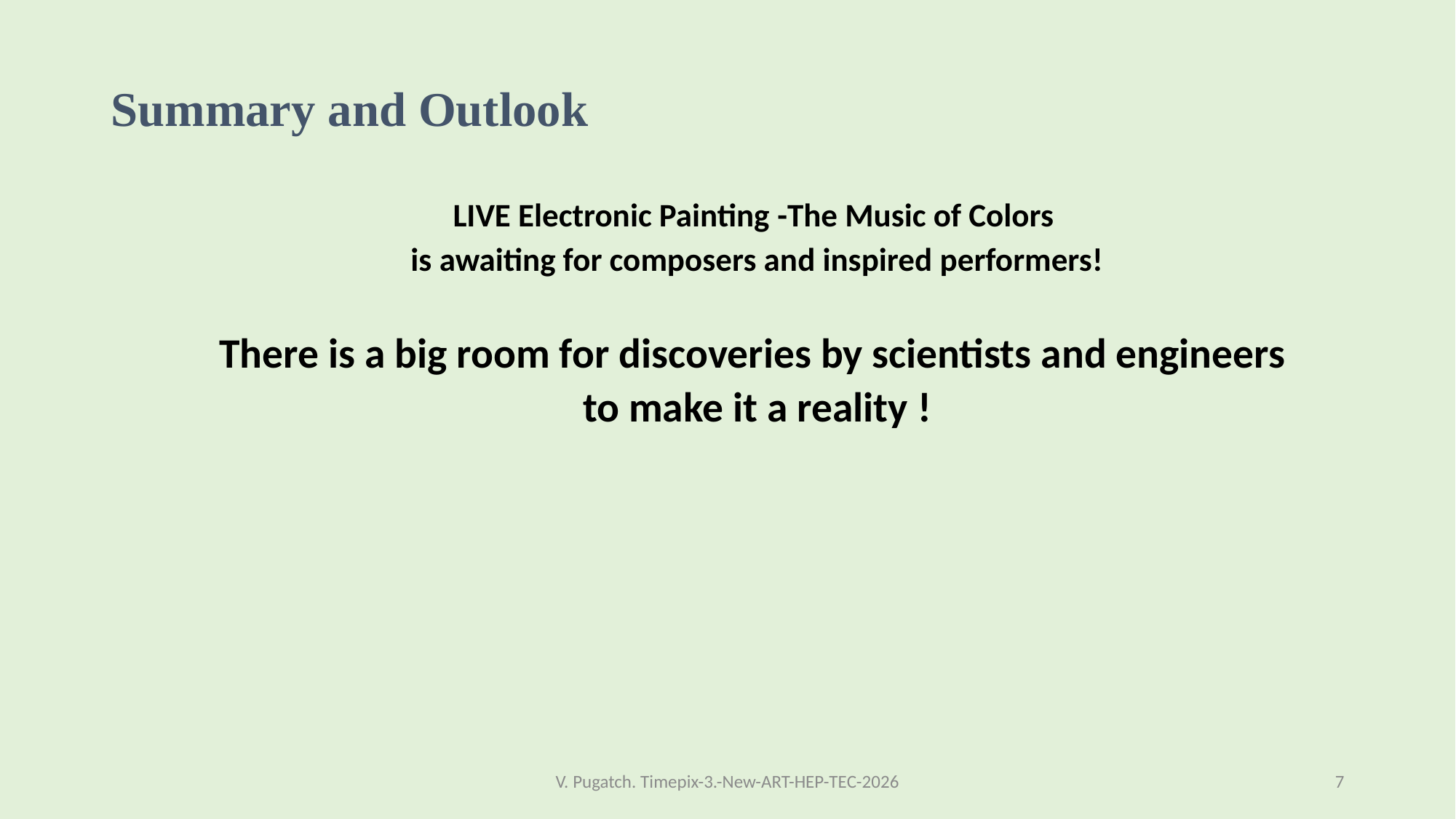

# Summary and Outlook
LIVE Electronic Painting -The Music of Colors
is awaiting for composers and inspired performers!

There is a big room for discoveries by scientists and engineers
to make it a reality !
V. Pugatch. Timepix-3.-New-ART-HEP-TEC-2026
7